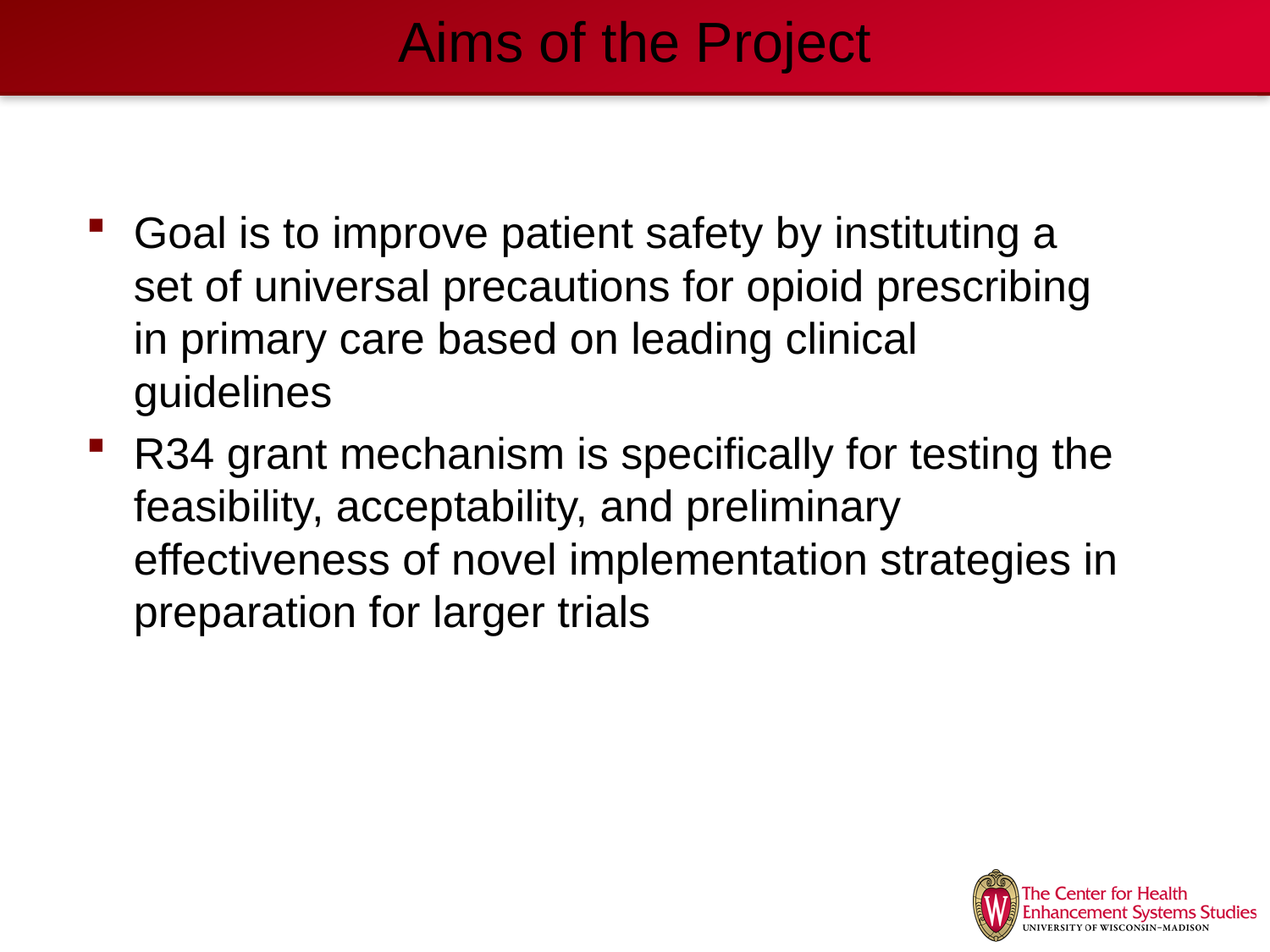

# Aims of the Project

Goal is to improve patient safety by instituting a set of universal precautions for opioid prescribing in primary care based on leading clinical guidelines
R34 grant mechanism is specifically for testing the feasibility, acceptability, and preliminary effectiveness of novel implementation strategies in preparation for larger trials